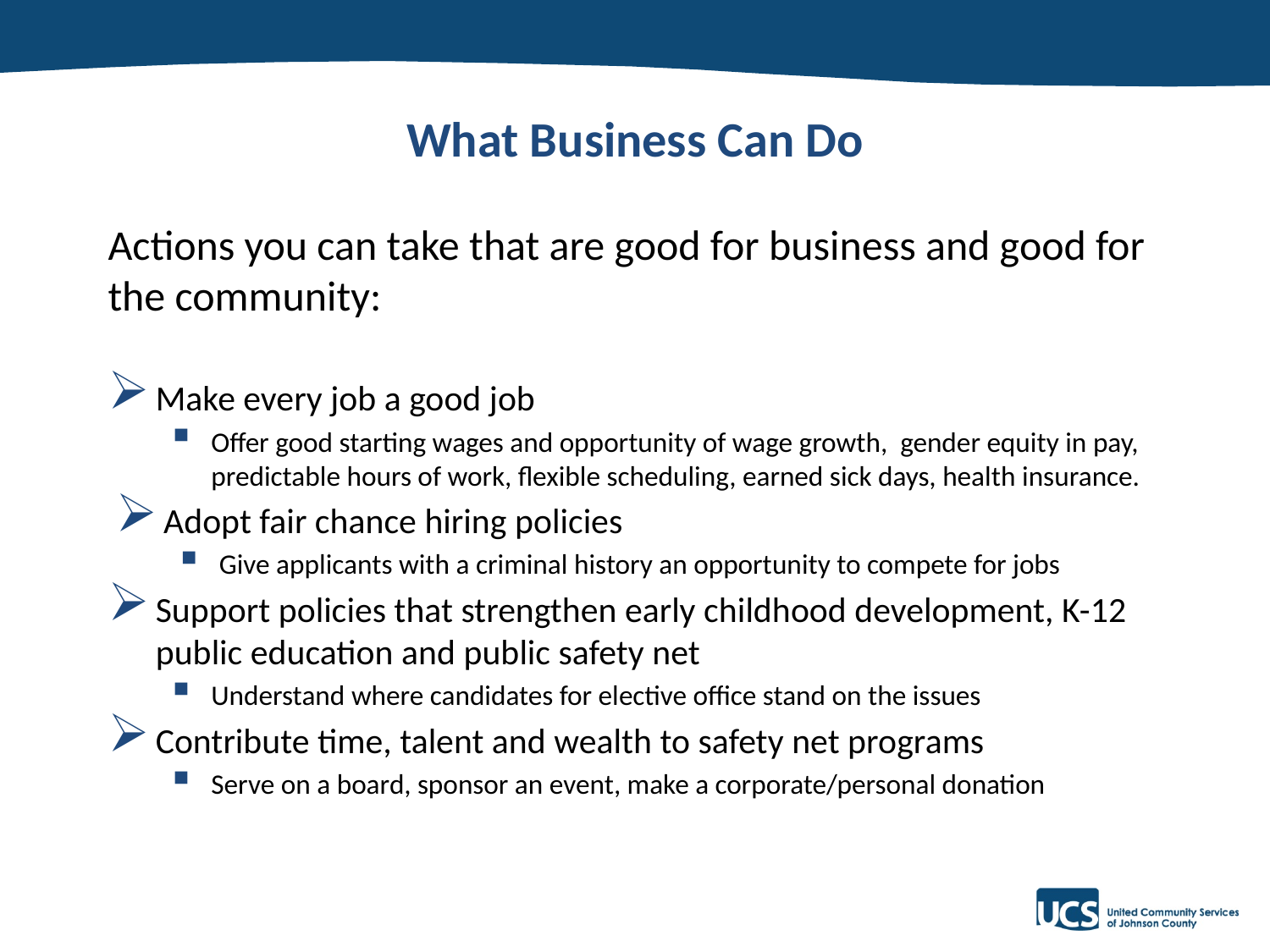

# What Business Can Do
Actions you can take that are good for business and good for the community:

Make every job a good job
Offer good starting wages and opportunity of wage growth,  gender equity in pay, predictable hours of work, flexible scheduling, earned sick days, health insurance.
Adopt fair chance hiring policies
Give applicants with a criminal history an opportunity to compete for jobs
Support policies that strengthen early childhood development, K-12 public education and public safety net
Understand where candidates for elective office stand on the issues
Contribute time, talent and wealth to safety net programs
Serve on a board, sponsor an event, make a corporate/personal donation